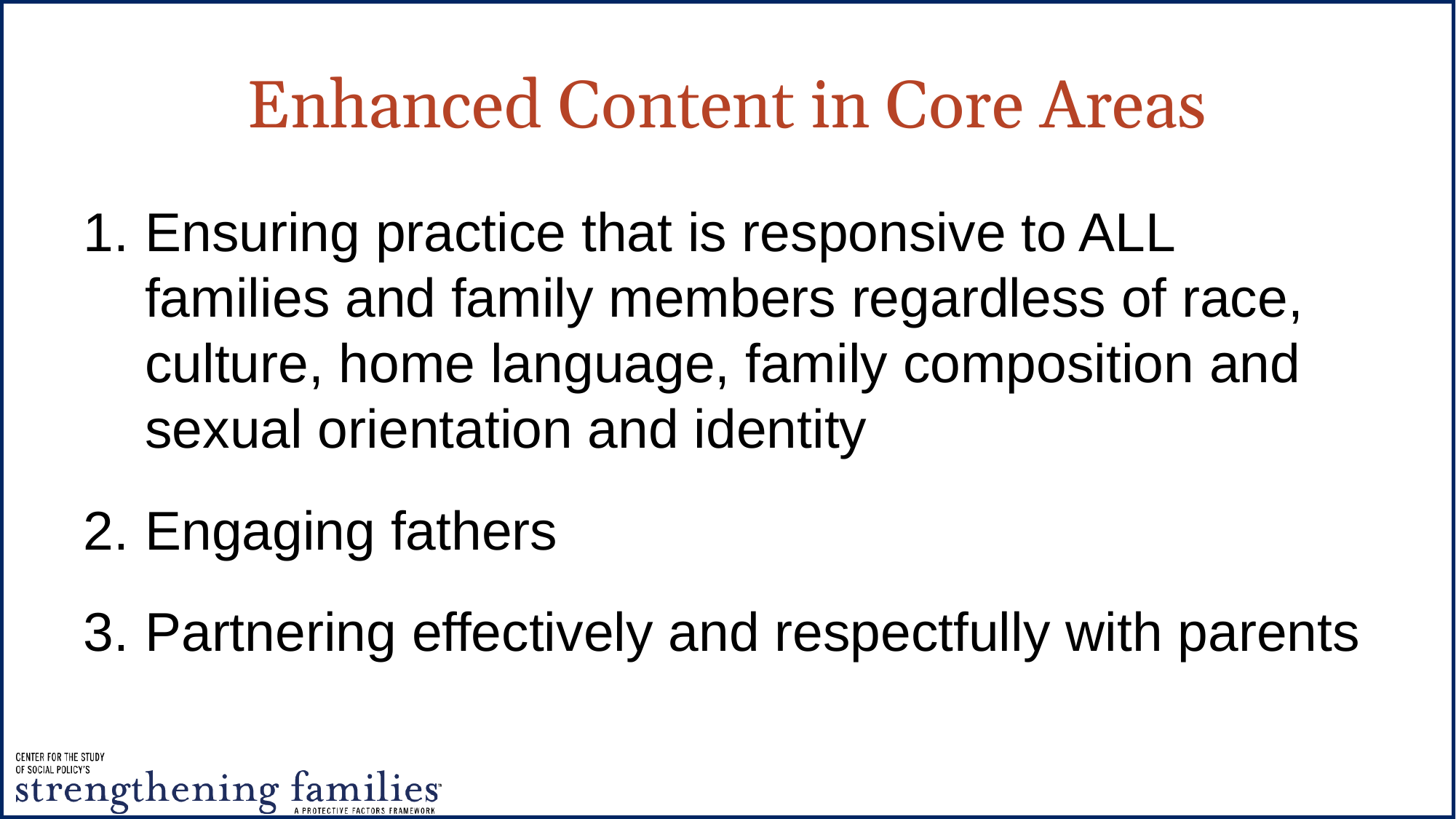

# Enhanced Content in Core Areas
Ensuring practice that is responsive to ALL families and family members regardless of race, culture, home language, family composition and sexual orientation and identity
Engaging fathers
Partnering effectively and respectfully with parents